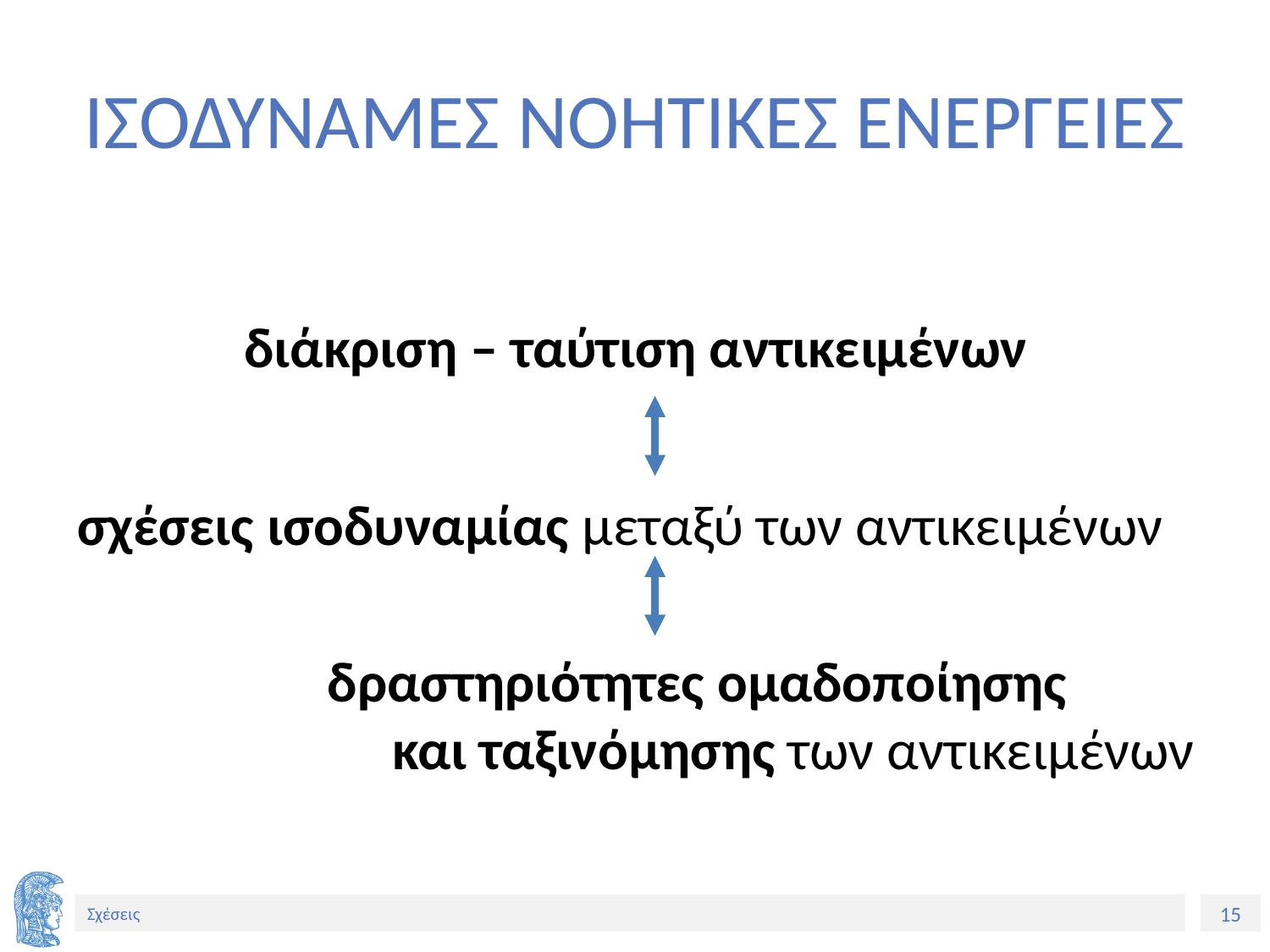

# ΙΣΟΔΥΝΑΜΕΣ ΝΟΗΤΙΚΕΣ ΕΝΕΡΓΕΙΕΣ

διάκριση – ταύτιση αντικειμένων

σχέσεις ισοδυναμίας μεταξύ των αντικειμένων

δραστηριότητες ομαδοποίησης
και ταξινόμησης των αντικειμένων